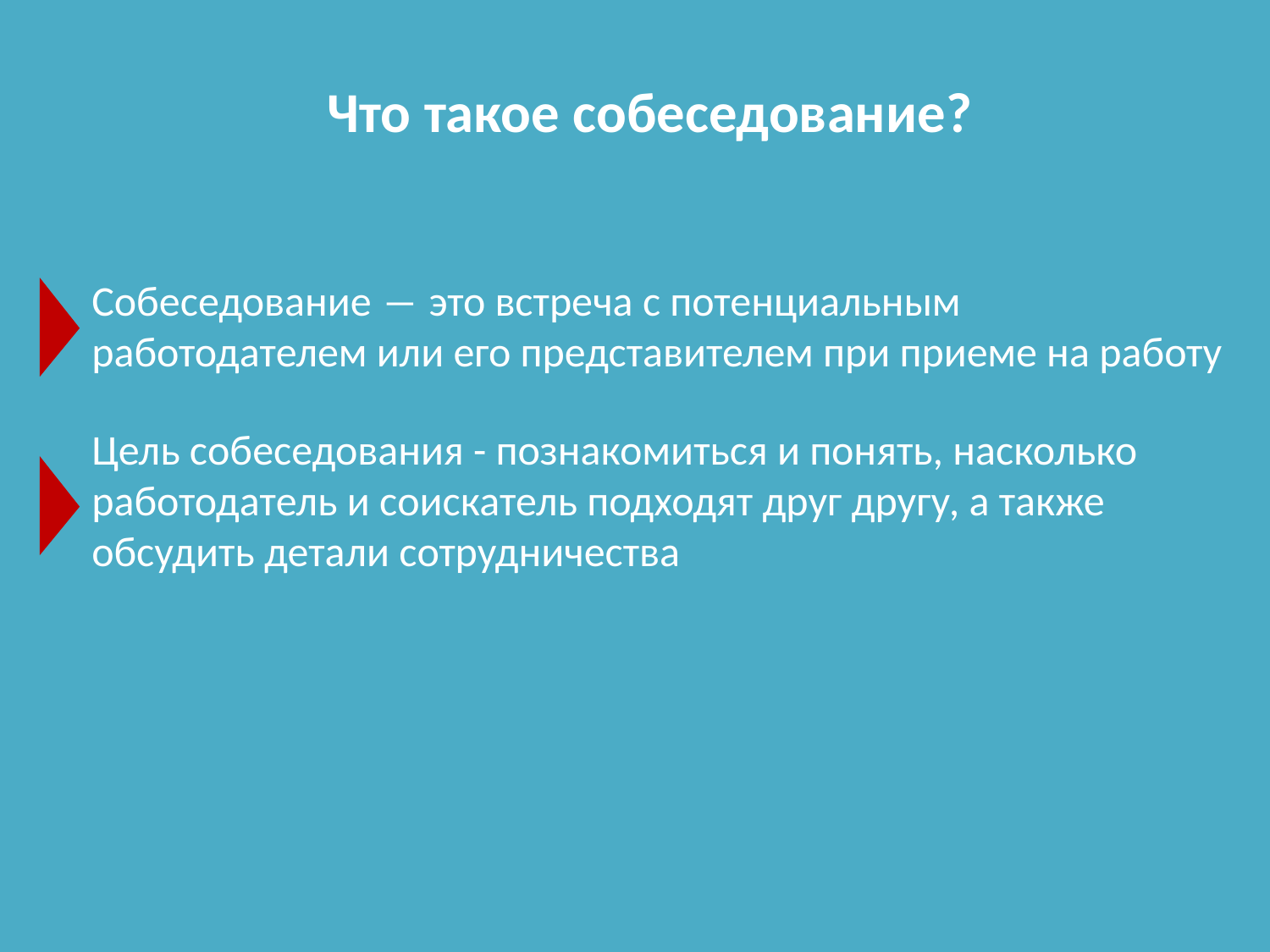

Что такое собеседование?
Собеседование ― это встреча с потенциальным работодателем или его представителем при приеме на работу

Цель собеседования - познакомиться и понять, насколько работодатель и соискатель подходят друг другу, а также обсудить детали сотрудничества